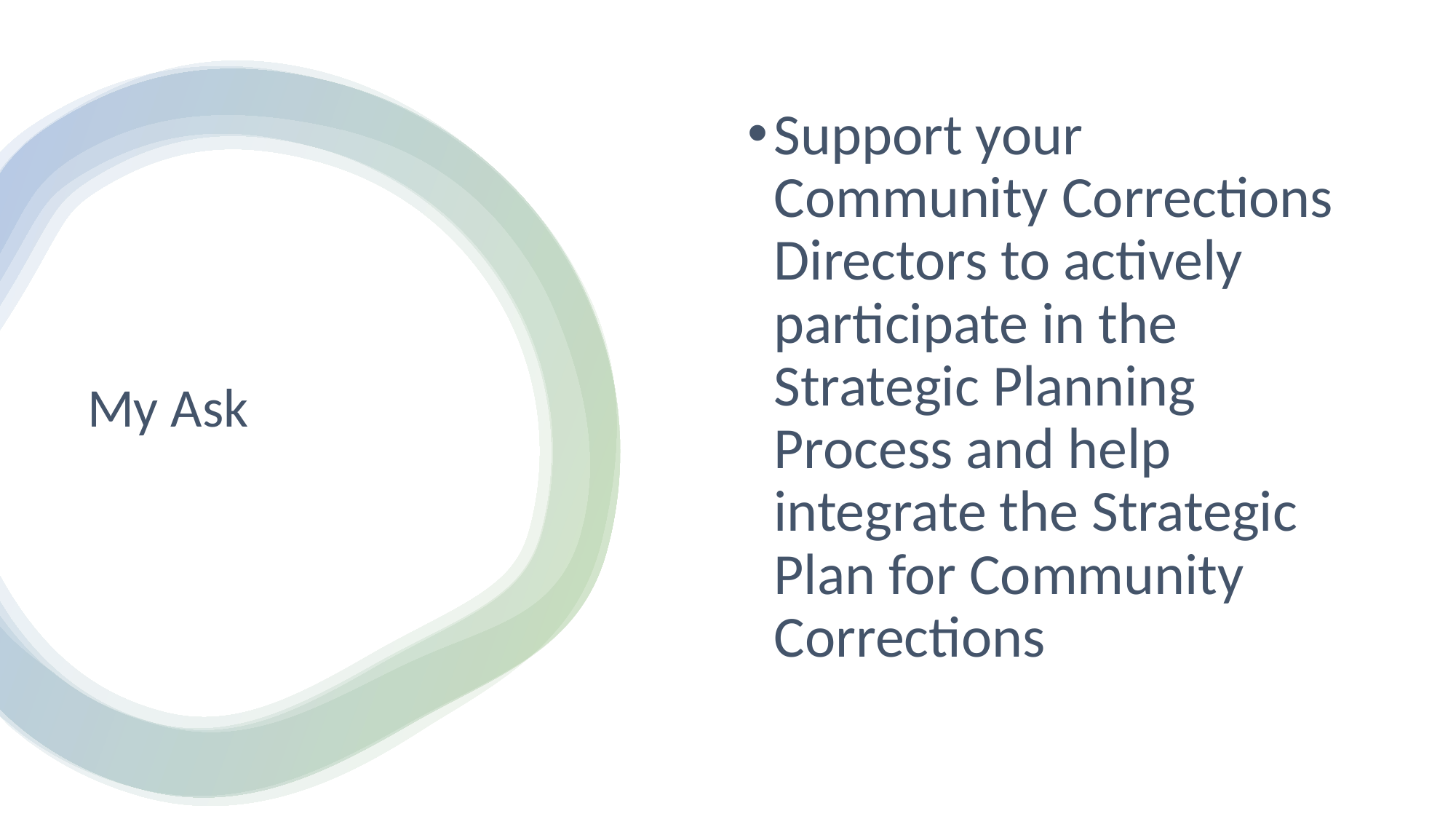

Support your Community Corrections Directors to actively participate in the Strategic Planning Process and help integrate the Strategic Plan for Community Corrections

# My Ask